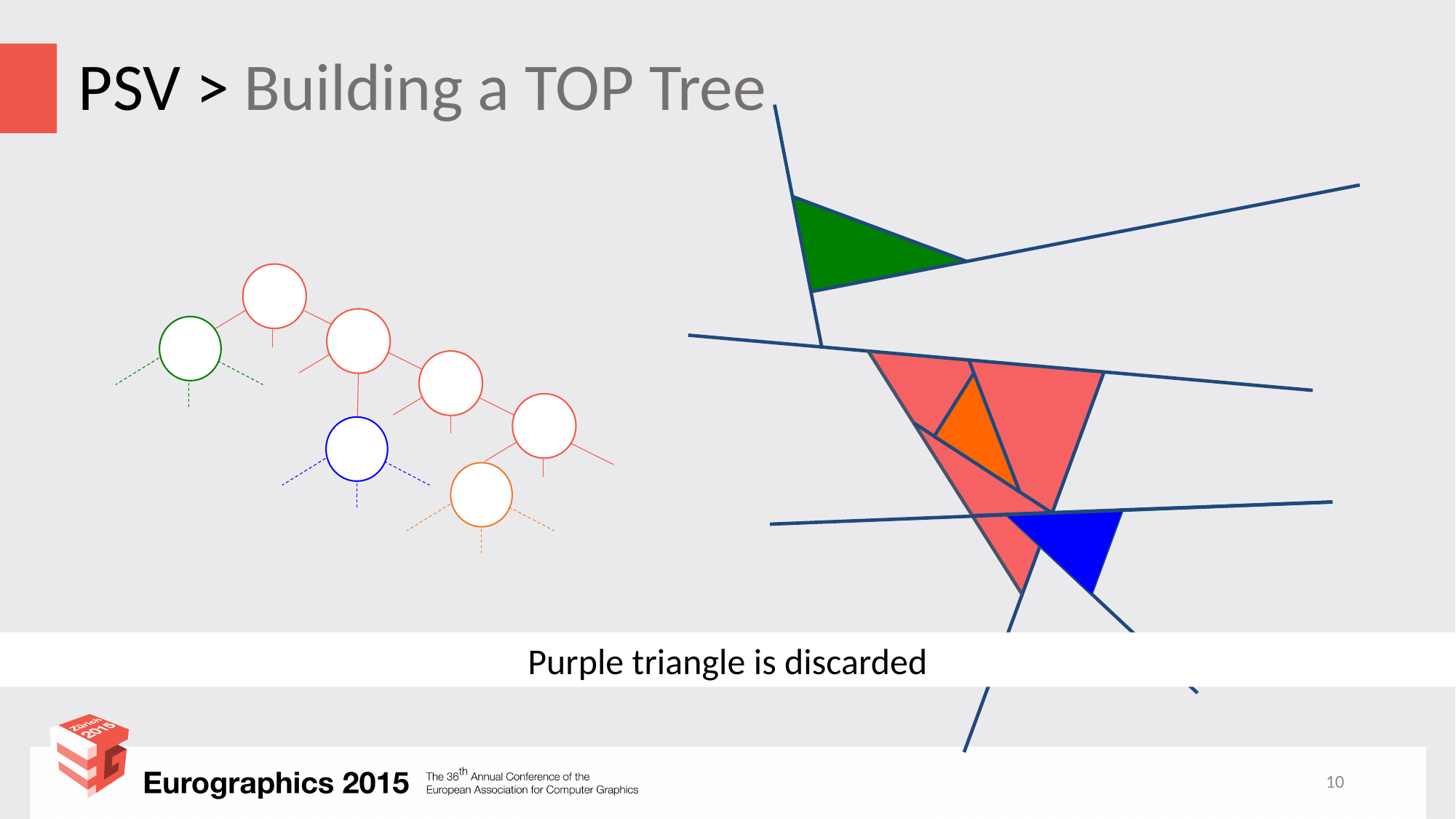

# PSV > Building a TOP Tree

Purple triangle is discarded
10